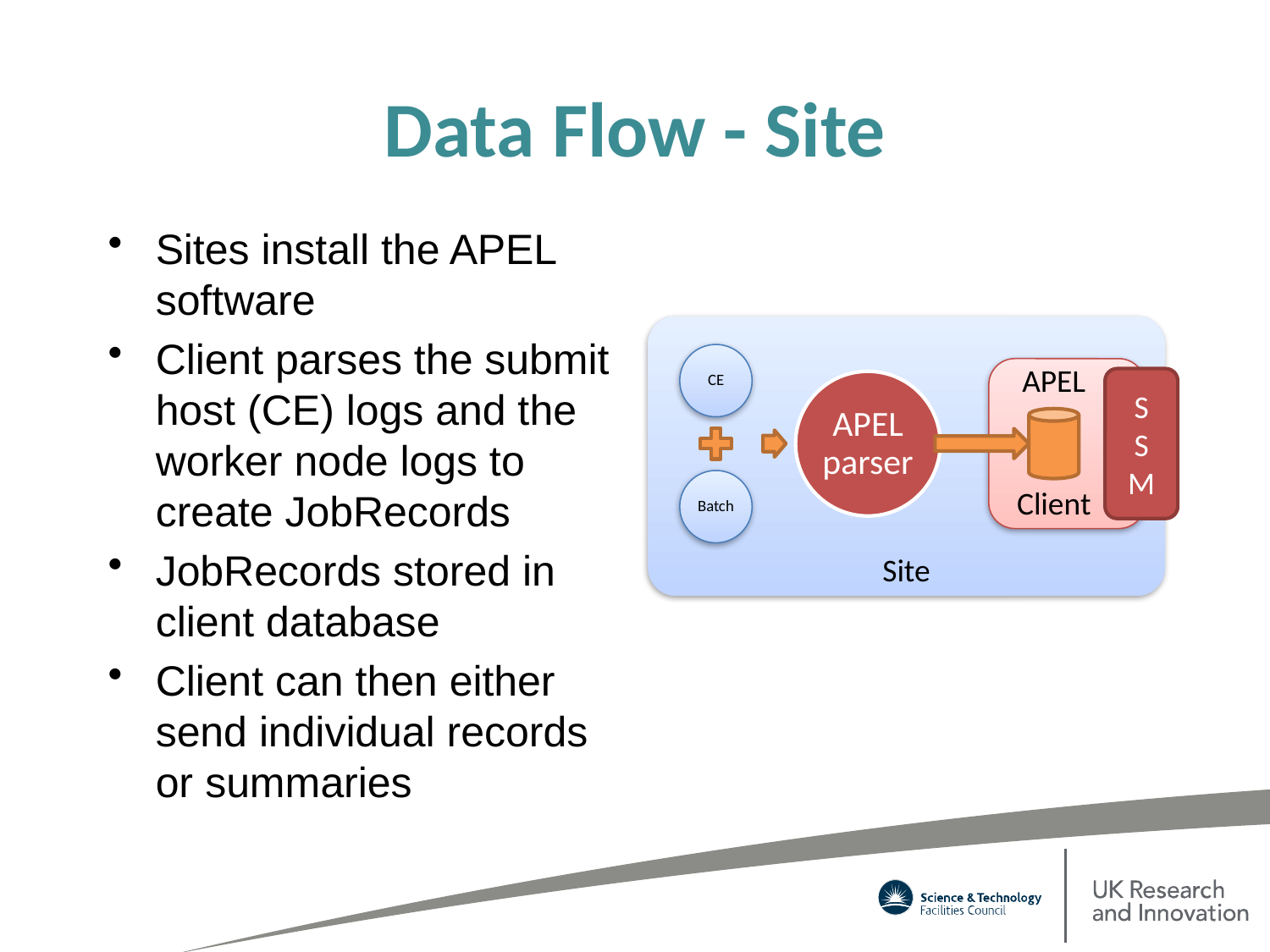

# Data Flow - Site
Sites install the APEL software
Client parses the submit host (CE) logs and the worker node logs to create JobRecords
JobRecords stored in client database
Client can then either send individual records or summaries

Site
CE
APEL

S
S
M
APEL parser

Batch
Client